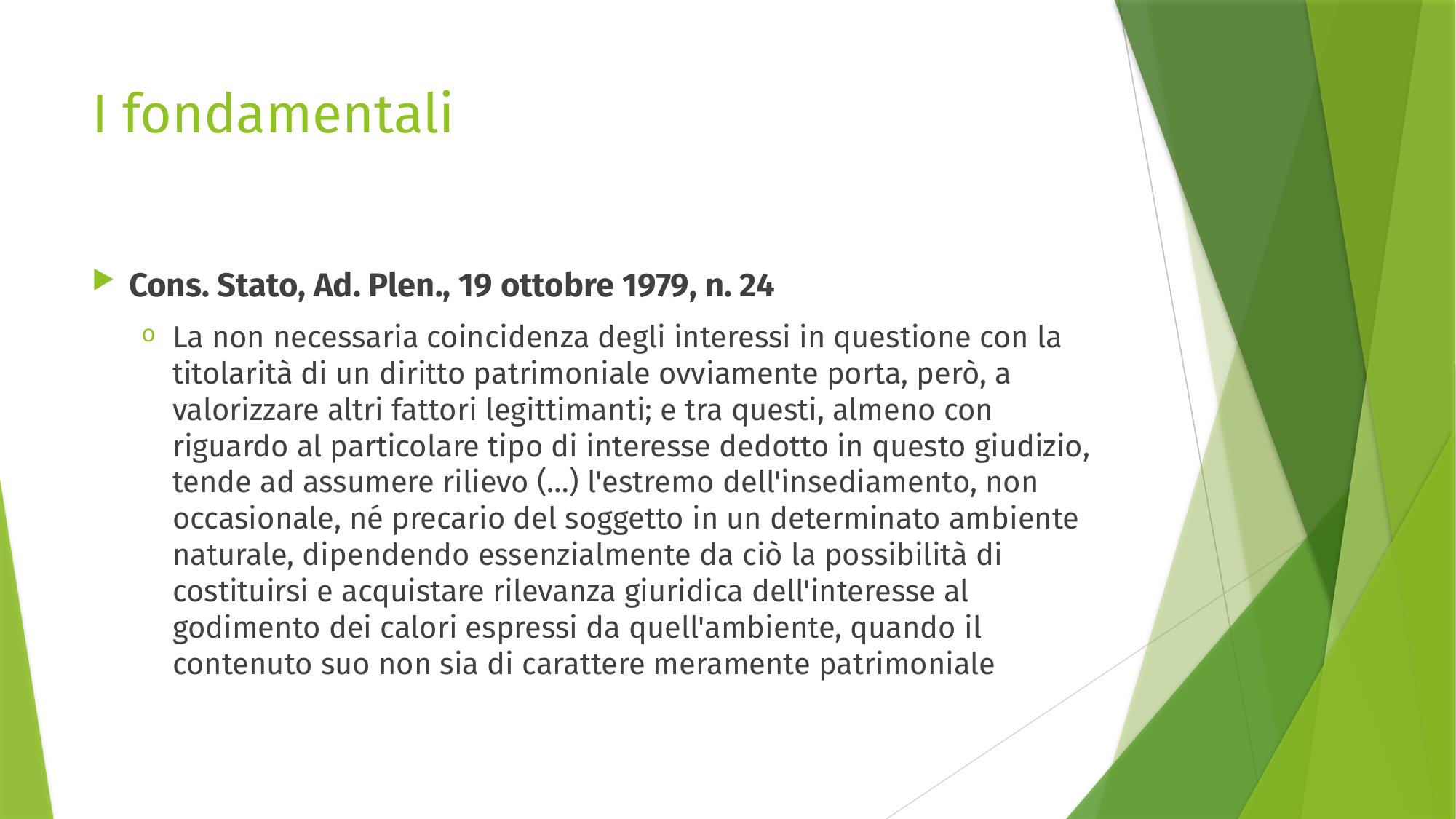

# I fondamentali
Cons. Stato, Ad. Plen., 19 ottobre 1979, n. 24
La non necessaria coincidenza degli interessi in questione con la titolarità di un diritto patrimoniale ovviamente porta, però, a valorizzare altri fattori legittimanti; e tra questi, almeno con riguardo al particolare tipo di interesse dedotto in questo giudizio, tende ad assumere rilievo (…) l'estremo dell'insediamento, non occasionale, né precario del soggetto in un determinato ambiente naturale, dipendendo essenzialmente da ciò la possibilità di costituirsi e acquistare rilevanza giuridica dell'interesse al godimento dei calori espressi da quell'ambiente, quando il contenuto suo non sia di carattere meramente patrimoniale